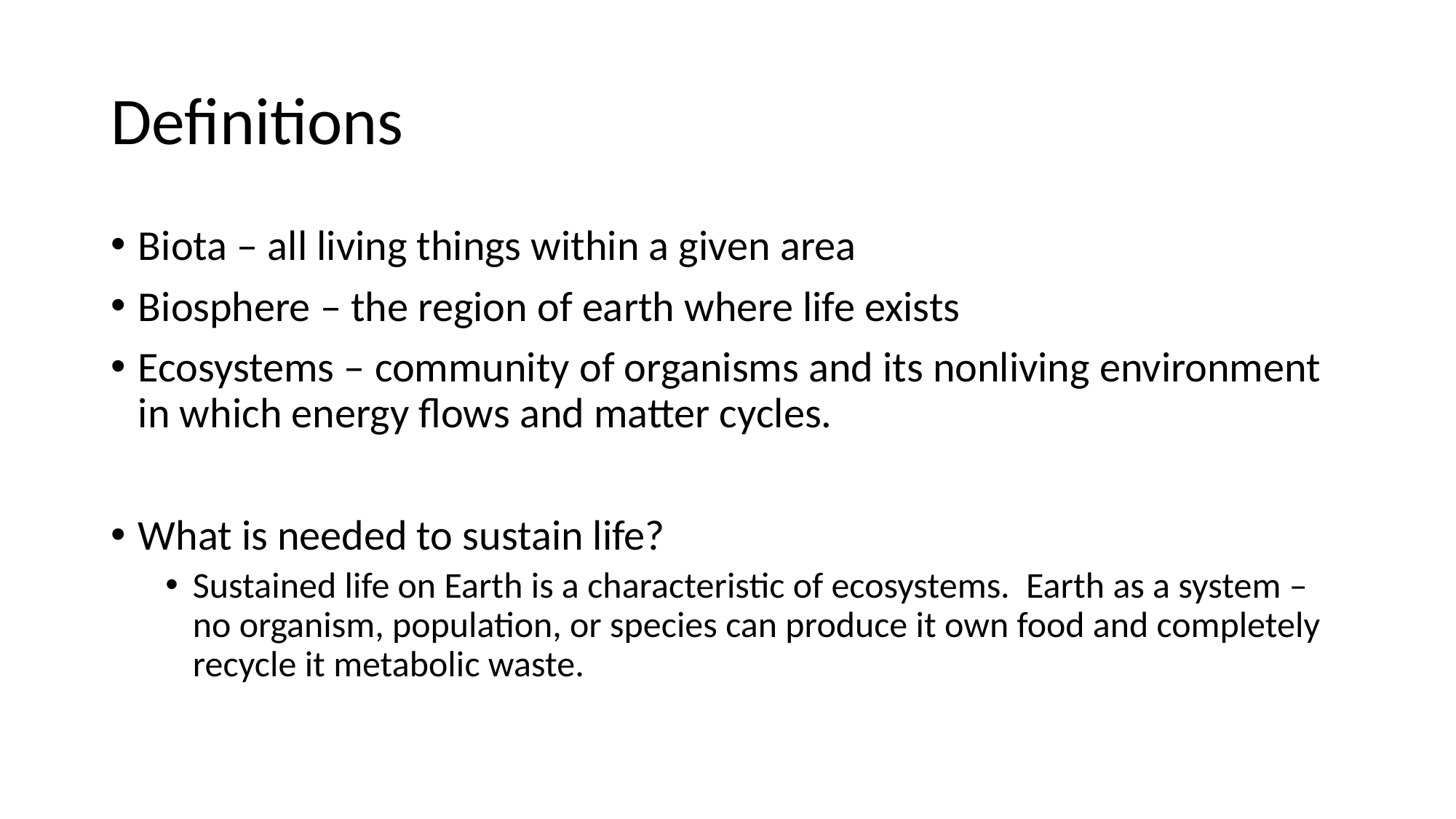

# Definitions
Biota – all living things within a given area
Biosphere – the region of earth where life exists
Ecosystems – community of organisms and its nonliving environment in which energy flows and matter cycles.

What is needed to sustain life?
Sustained life on Earth is a characteristic of ecosystems.  Earth as a system – no organism, population, or species can produce it own food and completely recycle it metabolic waste.